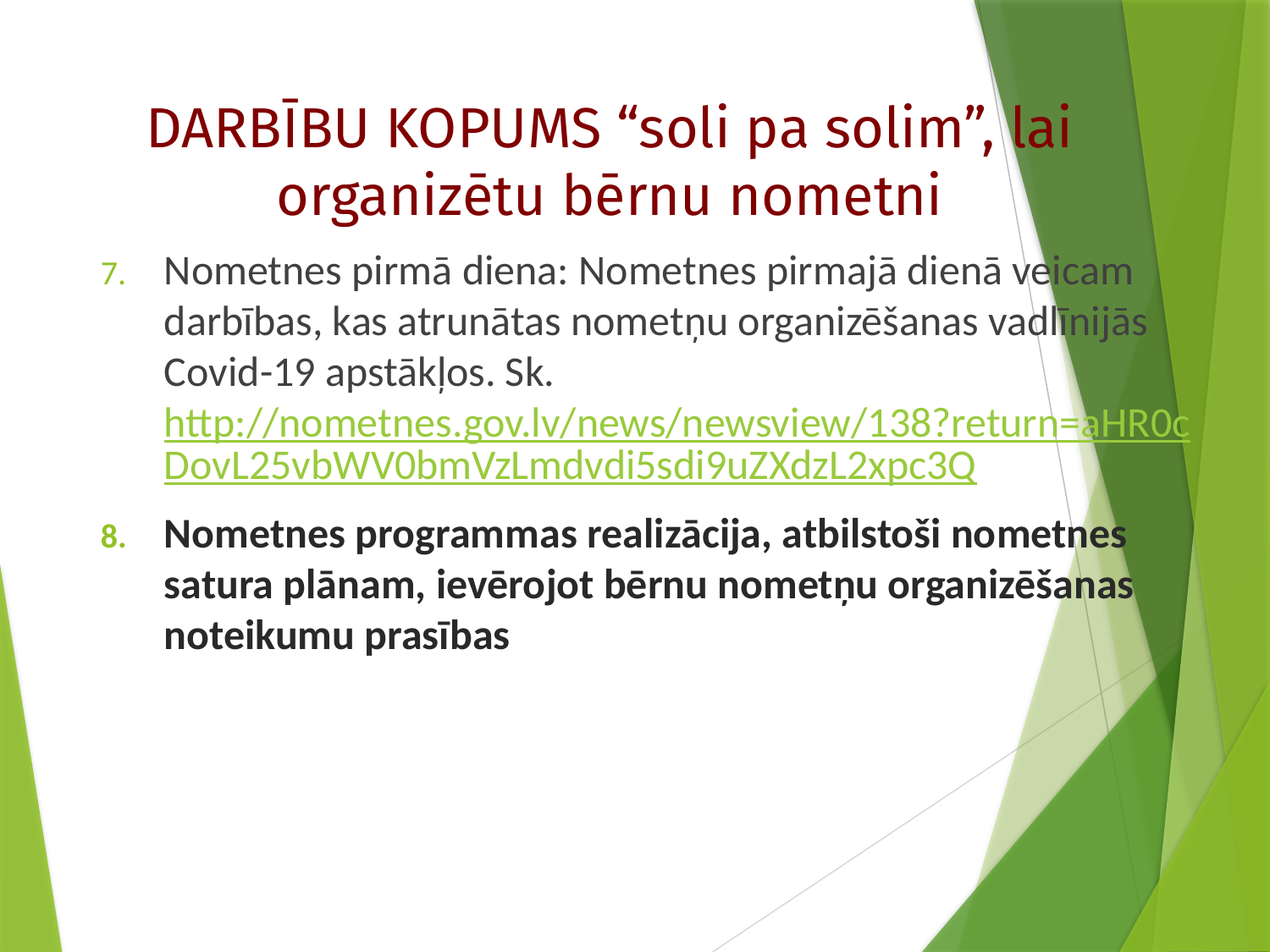

# DARBĪBU KOPUMS “soli pa solim”, lai organizētu bērnu nometni
Nometnes pirmā diena: Nometnes pirmajā dienā veicam darbības, kas atrunātas nometņu organizēšanas vadlīnijās Covid-19 apstākļos. Sk. http://nometnes.gov.lv/news/newsview/138?return=aHR0cDovL25vbWV0bmVzLmdvdi5sdi9uZXdzL2xpc3Q
Nometnes programmas realizācija, atbilstoši nometnes satura plānam, ievērojot bērnu nometņu organizēšanas noteikumu prasības